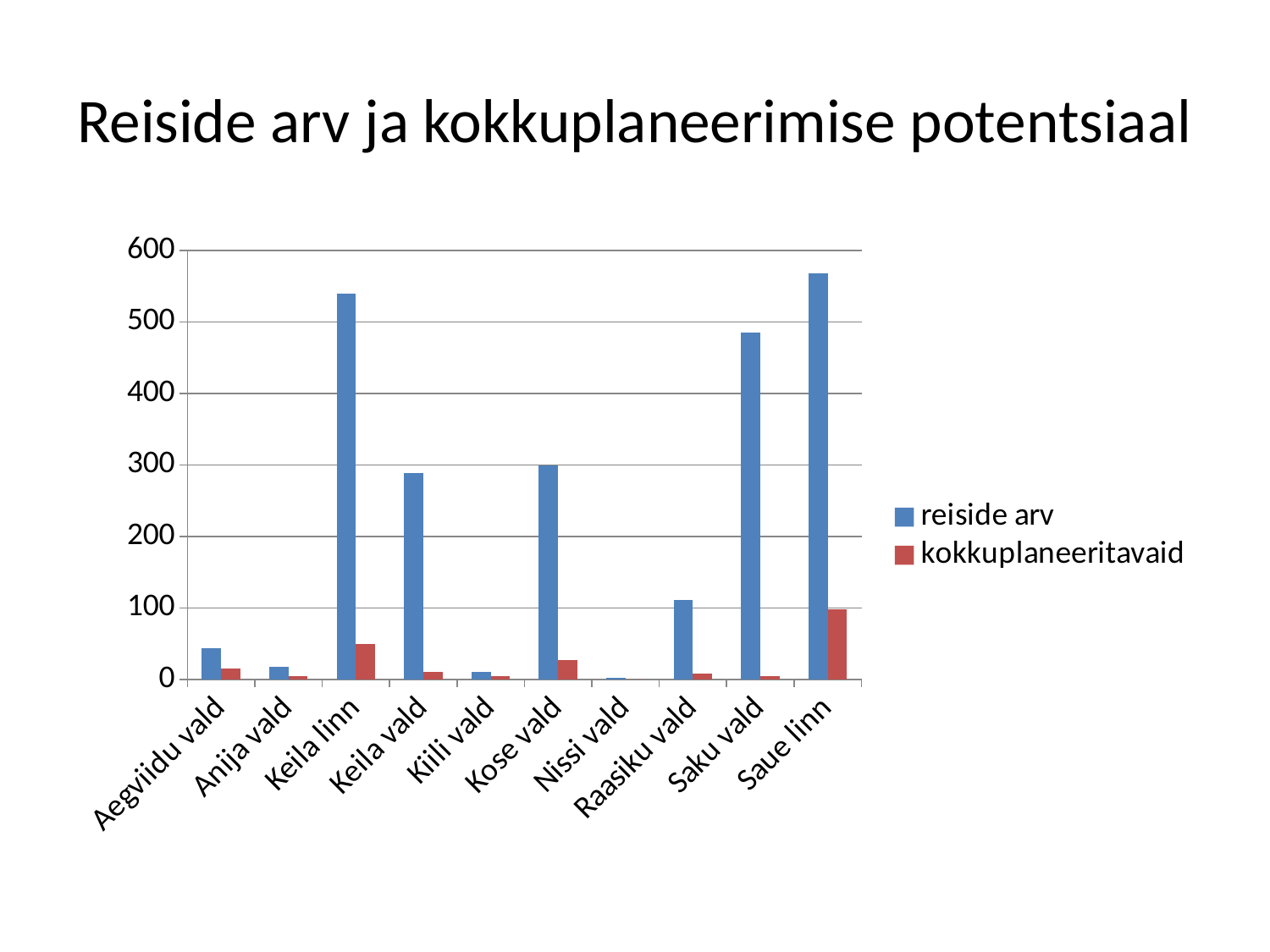

# Reiside arv ja kokkuplaneerimise potentsiaal

### Chart

| Category | reiside arv | kokkuplaneeritavaid |
|---|---|---|
| Aegviidu vald | 44.0 | 15.0 |
| Anija vald | 18.0 | 4.0 |
| Keila linn | 540.0 | 49.0 |
| Keila vald | 289.0 | 11.0 |
| Kiili vald | 11.0 | 4.0 |
| Kose vald | 299.0 | 27.0 |
| Nissi vald | 2.0 | 0.0 |
| Raasiku vald | 111.0 | 8.0 |
| Saku vald | 485.0 | 4.0 |
| Saue linn | 568.0 | 98.0 |